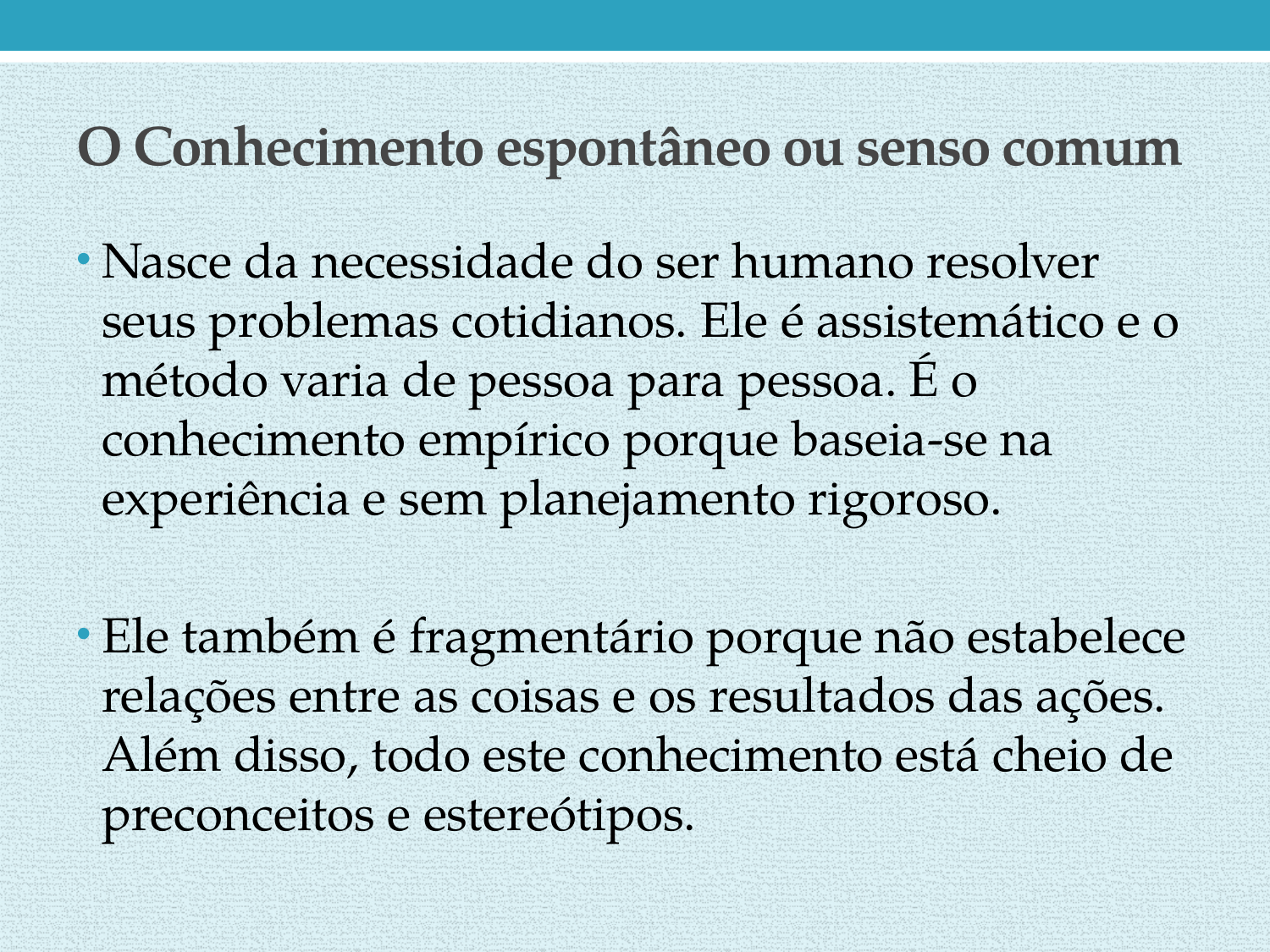

# O Conhecimento espontâneo ou senso comum
Nasce da necessidade do ser humano resolver seus problemas cotidianos. Ele é assistemático e o método varia de pessoa para pessoa. É o conhecimento empírico porque baseia-se na experiência e sem planejamento rigoroso.

Ele também é fragmentário porque não estabelece relações entre as coisas e os resultados das ações. Além disso, todo este conhecimento está cheio de preconceitos e estereótipos.